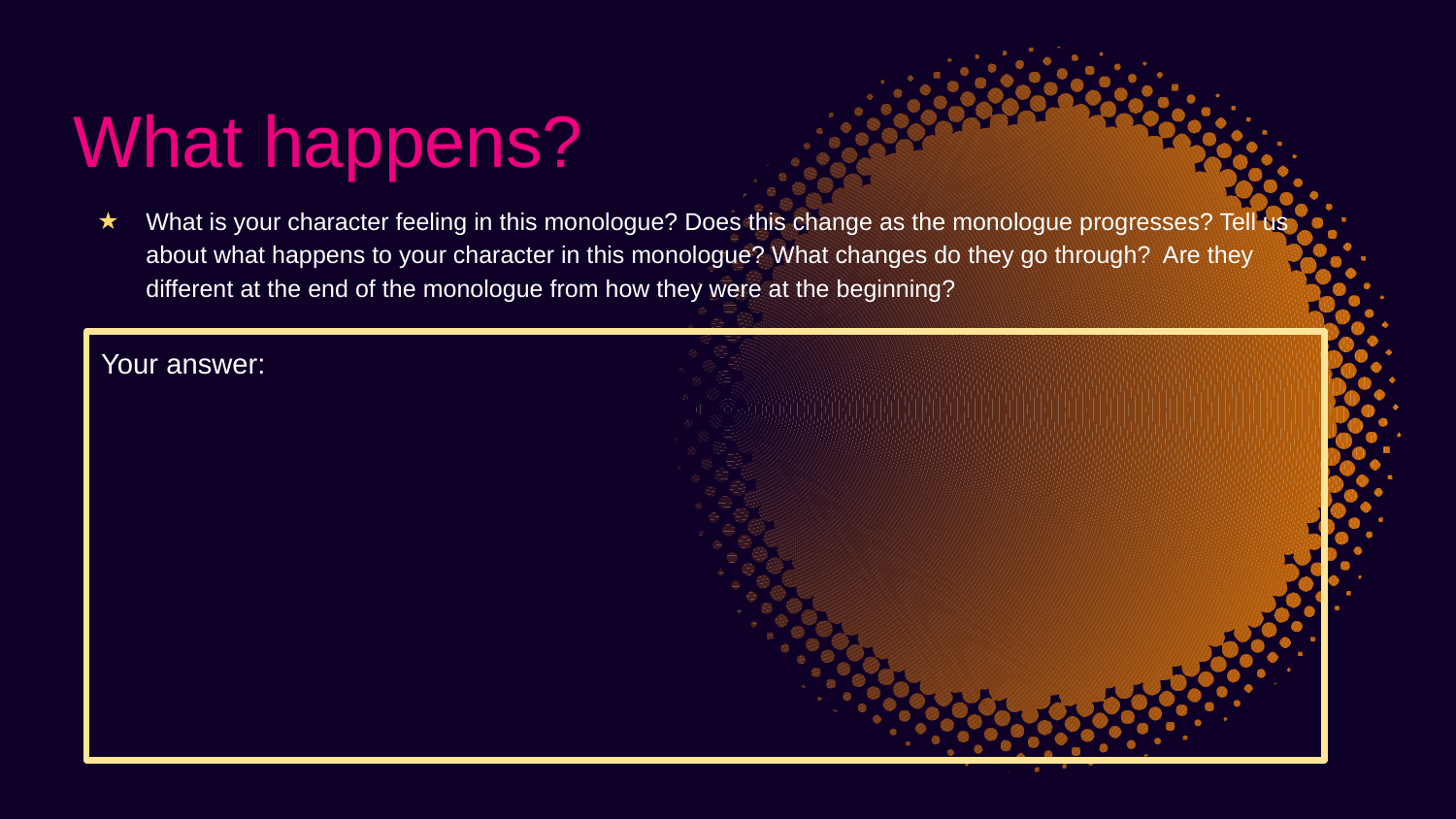

# What happens?
What is your character feeling in this monologue? Does this change as the monologue progresses? Tell us about what happens to your character in this monologue? What changes do they go through?  Are they different at the end of the monologue from how they were at the beginning?

Your answer: